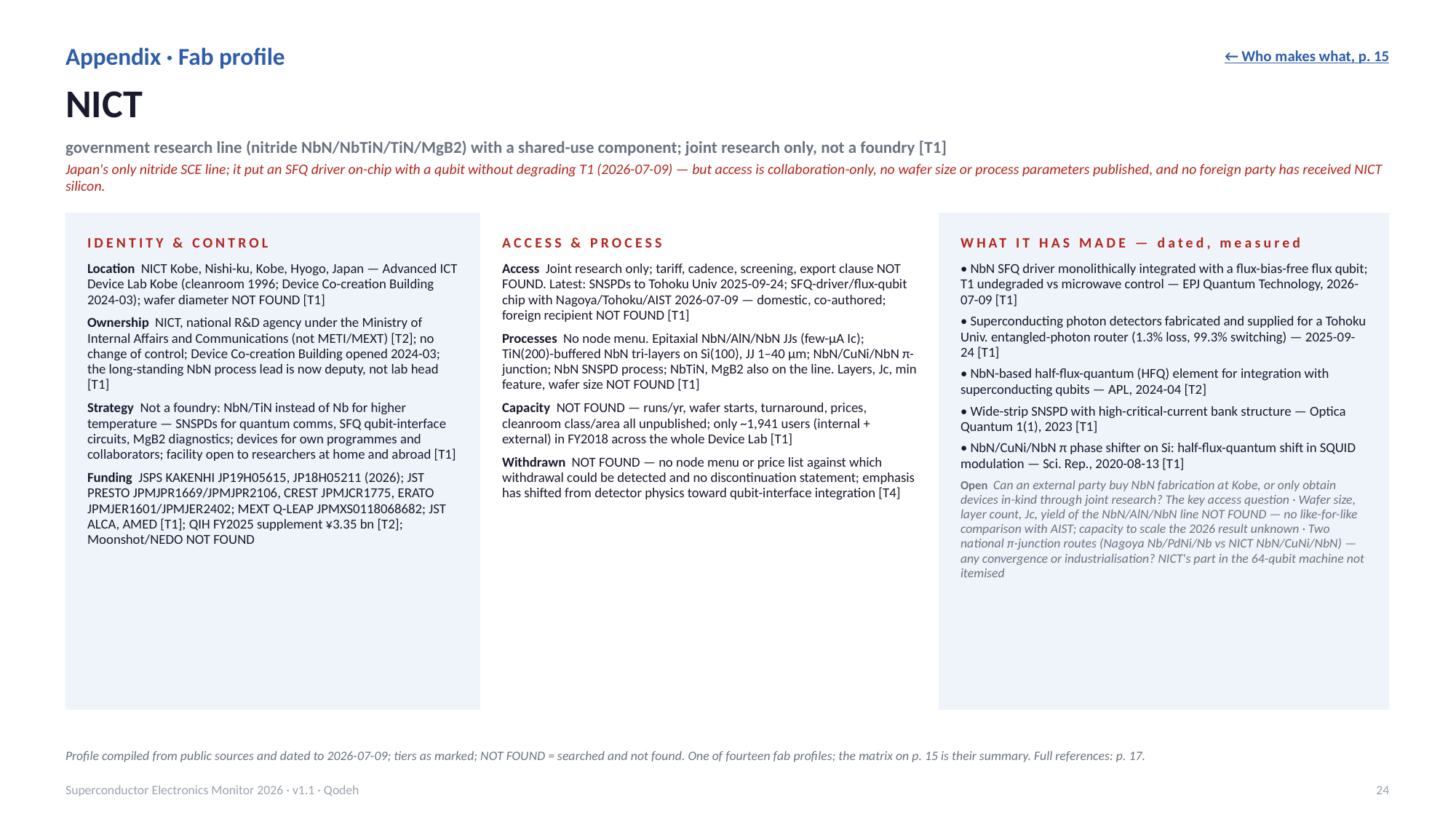

Appendix · Fab profile
← Who makes what, p. 15
NICT
government research line (nitride NbN/NbTiN/TiN/MgB2) with a shared-use component; joint research only, not a foundry [T1]
Japan's only nitride SCE line; it put an SFQ driver on-chip with a qubit without degrading T1 (2026-07-09) — but access is collaboration-only, no wafer size or process parameters published, and no foreign party has received NICT silicon.

IDENTITY & CONTROL
ACCESS & PROCESS
WHAT IT HAS MADE — dated, measured
Location  NICT Kobe, Nishi-ku, Kobe, Hyogo, Japan — Advanced ICT Device Lab Kobe (cleanroom 1996; Device Co-creation Building 2024-03); wafer diameter NOT FOUND [T1]
Ownership  NICT, national R&D agency under the Ministry of Internal Affairs and Communications (not METI/MEXT) [T2]; no change of control; Device Co-creation Building opened 2024-03; the long-standing NbN process lead is now deputy, not lab head [T1]
Strategy  Not a foundry: NbN/TiN instead of Nb for higher temperature — SNSPDs for quantum comms, SFQ qubit-interface circuits, MgB2 diagnostics; devices for own programmes and collaborators; facility open to researchers at home and abroad [T1]
Funding  JSPS KAKENHI JP19H05615, JP18H05211 (2026); JST PRESTO JPMJPR1669/JPMJPR2106, CREST JPMJCR1775, ERATO JPMJER1601/JPMJER2402; MEXT Q-LEAP JPMXS0118068682; JST ALCA, AMED [T1]; QIH FY2025 supplement ¥3.35 bn [T2]; Moonshot/NEDO NOT FOUND
Access  Joint research only; tariff, cadence, screening, export clause NOT FOUND. Latest: SNSPDs to Tohoku Univ 2025-09-24; SFQ-driver/flux-qubit chip with Nagoya/Tohoku/AIST 2026-07-09 — domestic, co-authored; foreign recipient NOT FOUND [T1]
Processes  No node menu. Epitaxial NbN/AlN/NbN JJs (few-µA Ic); TiN(200)-buffered NbN tri-layers on Si(100), JJ 1–40 µm; NbN/CuNi/NbN π-junction; NbN SNSPD process; NbTiN, MgB2 also on the line. Layers, Jc, min feature, wafer size NOT FOUND [T1]
Capacity  NOT FOUND — runs/yr, wafer starts, turnaround, prices, cleanroom class/area all unpublished; only ~1,941 users (internal + external) in FY2018 across the whole Device Lab [T1]
Withdrawn  NOT FOUND — no node menu or price list against which withdrawal could be detected and no discontinuation statement; emphasis has shifted from detector physics toward qubit-interface integration [T4]
• NbN SFQ driver monolithically integrated with a flux-bias-free flux qubit; T1 undegraded vs microwave control — EPJ Quantum Technology, 2026-07-09 [T1]
• Superconducting photon detectors fabricated and supplied for a Tohoku Univ. entangled-photon router (1.3% loss, 99.3% switching) — 2025-09-24 [T1]
• NbN-based half-flux-quantum (HFQ) element for integration with superconducting qubits — APL, 2024-04 [T2]
• Wide-strip SNSPD with high-critical-current bank structure — Optica Quantum 1(1), 2023 [T1]
• NbN/CuNi/NbN π phase shifter on Si: half-flux-quantum shift in SQUID modulation — Sci. Rep., 2020-08-13 [T1]
Open  Can an external party buy NbN fabrication at Kobe, or only obtain devices in-kind through joint research? The key access question · Wafer size, layer count, Jc, yield of the NbN/AlN/NbN line NOT FOUND — no like-for-like comparison with AIST; capacity to scale the 2026 result unknown · Two national π-junction routes (Nagoya Nb/PdNi/Nb vs NICT NbN/CuNi/NbN) — any convergence or industrialisation? NICT's part in the 64-qubit machine not itemised
Profile compiled from public sources and dated to 2026-07-09; tiers as marked; NOT FOUND = searched and not found. One of fourteen fab profiles; the matrix on p. 15 is their summary. Full references: p. 17.
Superconductor Electronics Monitor 2026 · v1.1 · Qodeh
24